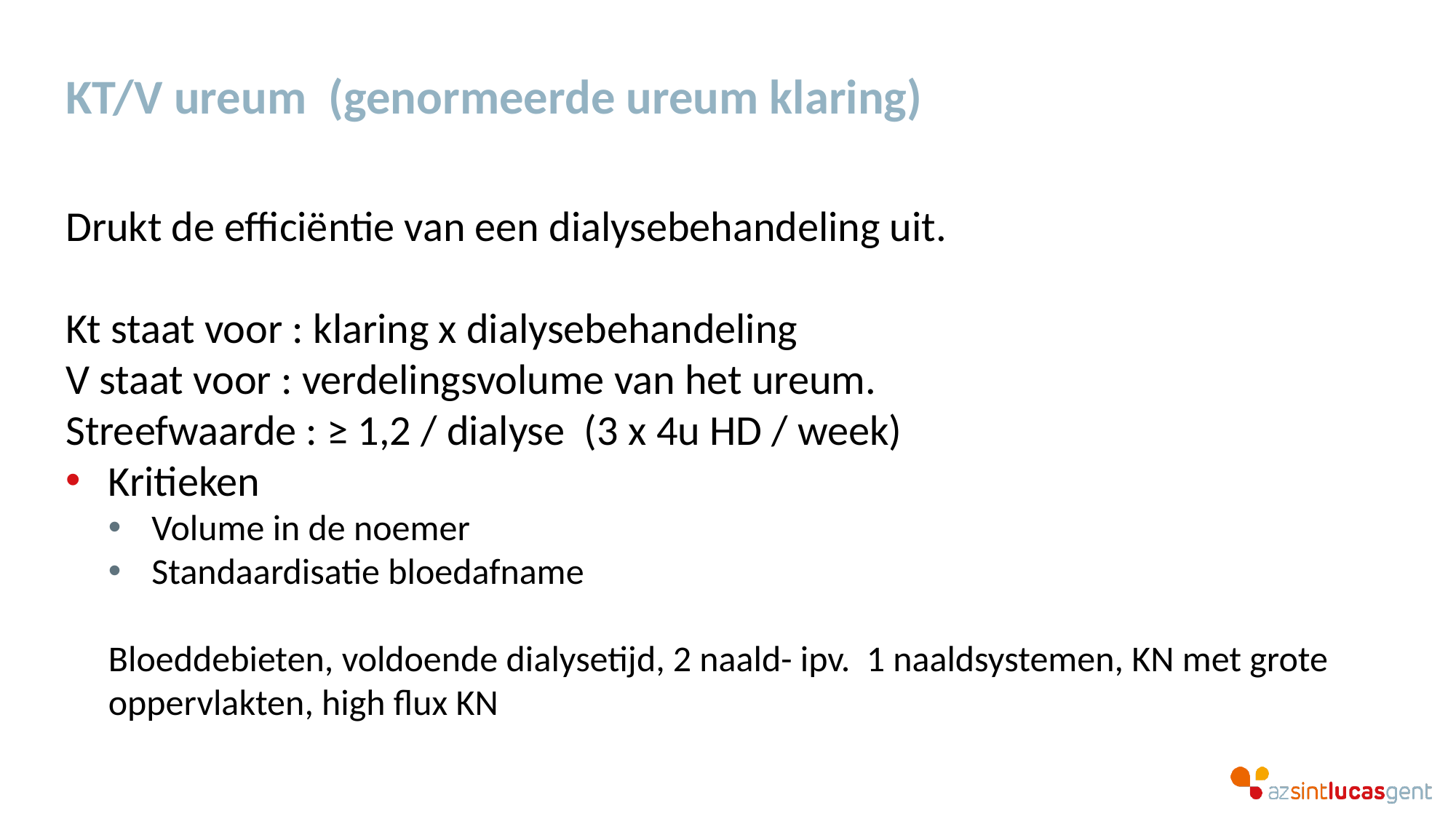

# KT/V ureum  (genormeerde ureum klaring)
Drukt de efficiëntie van een dialysebehandeling uit.

Kt staat voor : klaring x dialysebehandeling
V staat voor : verdelingsvolume van het ureum.
Streefwaarde : ≥ 1,2 / dialyse  (3 x 4u HD / week)
Kritieken
Volume in de noemer
Standaardisatie bloedafname

Bloeddebieten, voldoende dialysetijd, 2 naald- ipv.  1 naaldsystemen, KN met grote oppervlakten, high flux KN